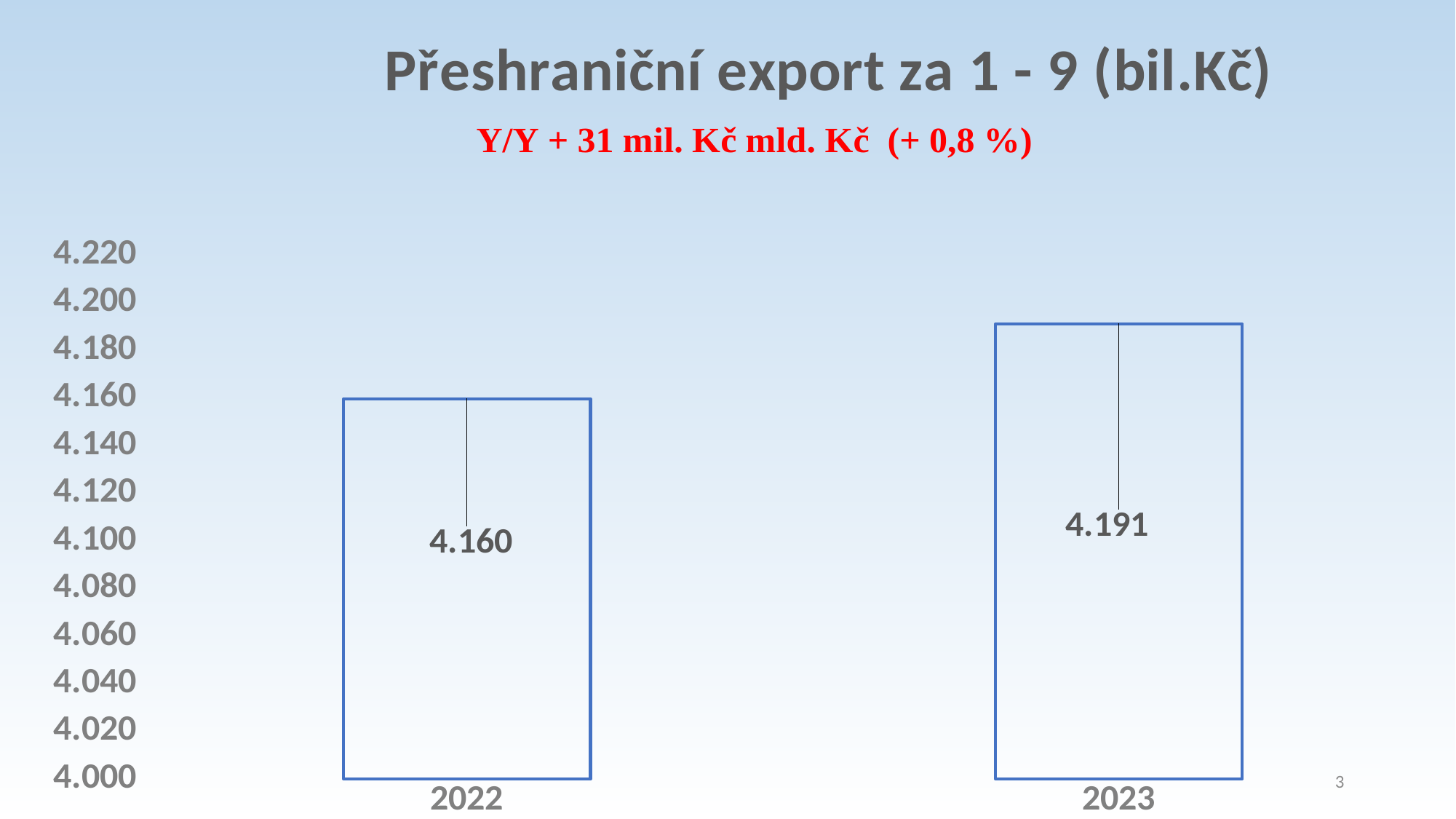

### Chart: Přeshraniční export za 1 - 9 (bil.Kč)

| Category |  |
|---|---|
| 2022 | 4.159649 |
| 2023 | 4.191064 |
3